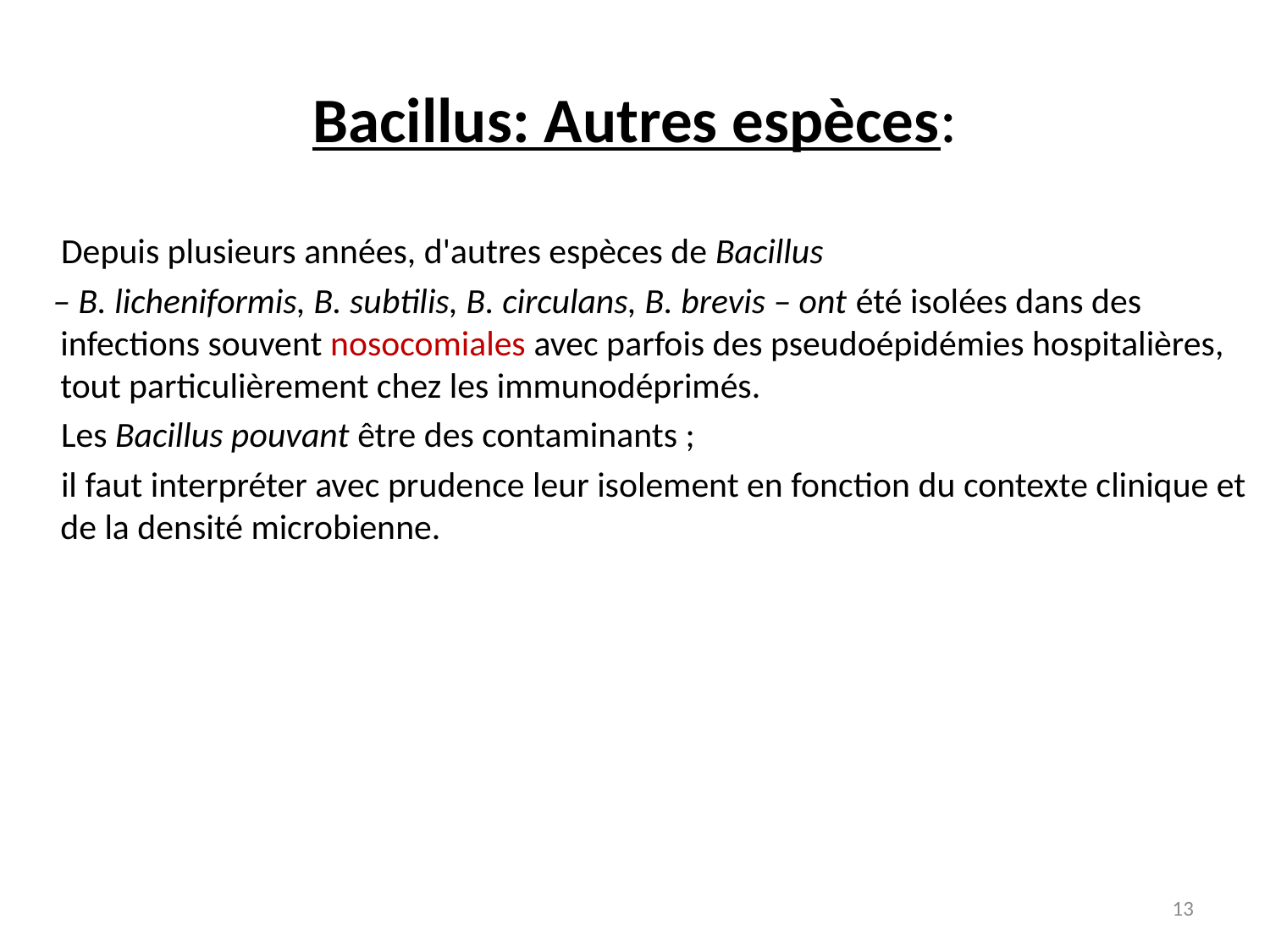

# Bacillus: Autres espèces:
      Depuis plusieurs années, d'autres espèces de Bacillus
     – B. licheniformis, B. subtilis, B. circulans, B. brevis – ont été isolées dans des infections souvent nosocomiales avec parfois des pseudoépidémies hospitalières, tout particulièrement chez les immunodéprimés.
      Les Bacillus pouvant être des contaminants ;
      il faut interpréter avec prudence leur isolement en fonction du contexte clinique et de la densité microbienne.
13